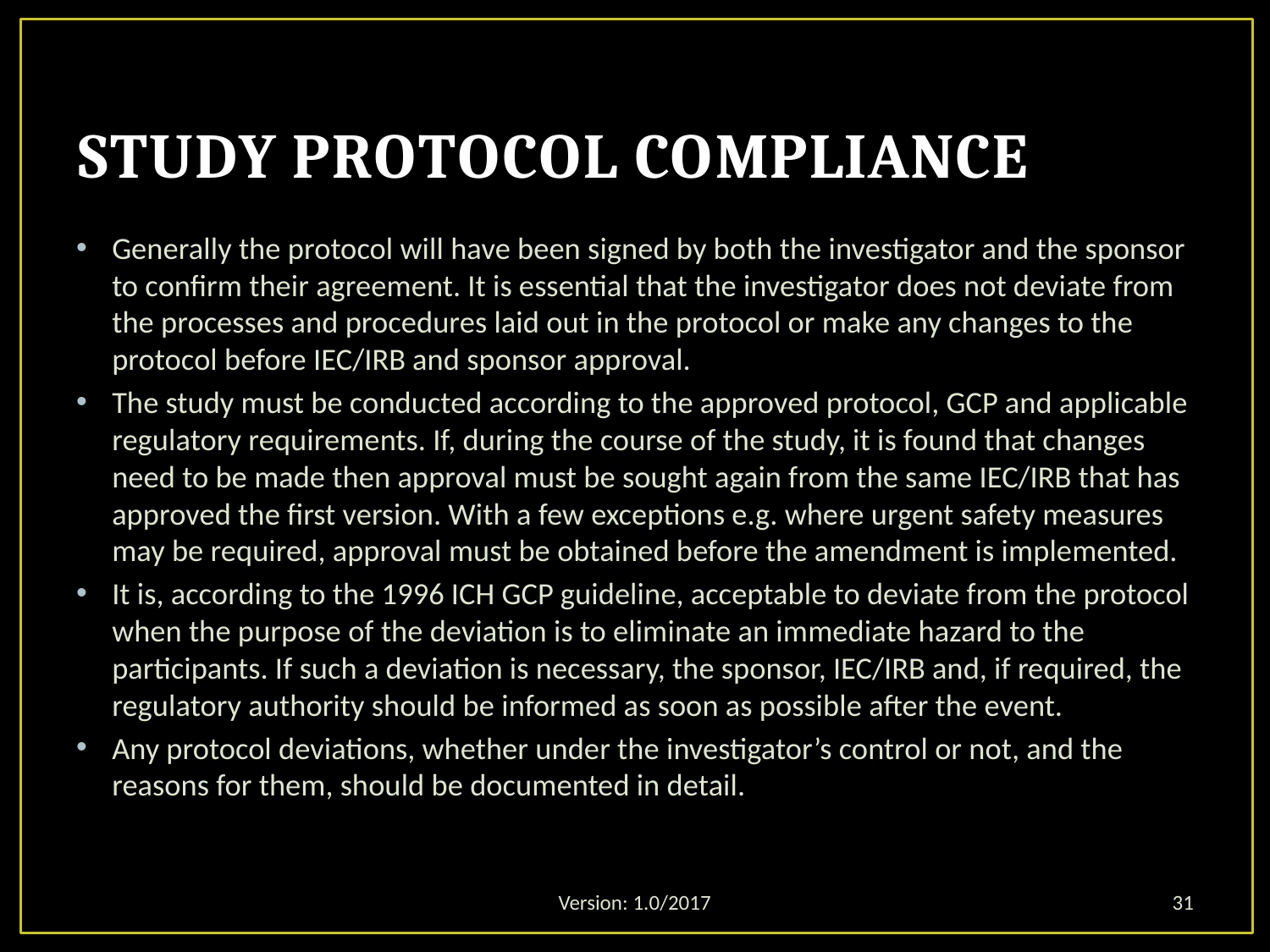

# STUDY PROTOCOL COMPLIANCE
Generally the protocol will have been signed by both the investigator and the sponsor to confirm their agreement. It is essential that the investigator does not deviate from the processes and procedures laid out in the protocol or make any changes to the protocol before IEC/IRB and sponsor approval.
The study must be conducted according to the approved protocol, GCP and applicable regulatory requirements. If, during the course of the study, it is found that changes need to be made then approval must be sought again from the same IEC/IRB that has approved the first version. With a few exceptions e.g. where urgent safety measures may be required, approval must be obtained before the amendment is implemented.
It is, according to the 1996 ICH GCP guideline, acceptable to deviate from the protocol when the purpose of the deviation is to eliminate an immediate hazard to the participants. If such a deviation is necessary, the sponsor, IEC/IRB and, if required, the regulatory authority should be informed as soon as possible after the event.
Any protocol deviations, whether under the investigator’s control or not, and the reasons for them, should be documented in detail.
Version: 1.0/2017
31